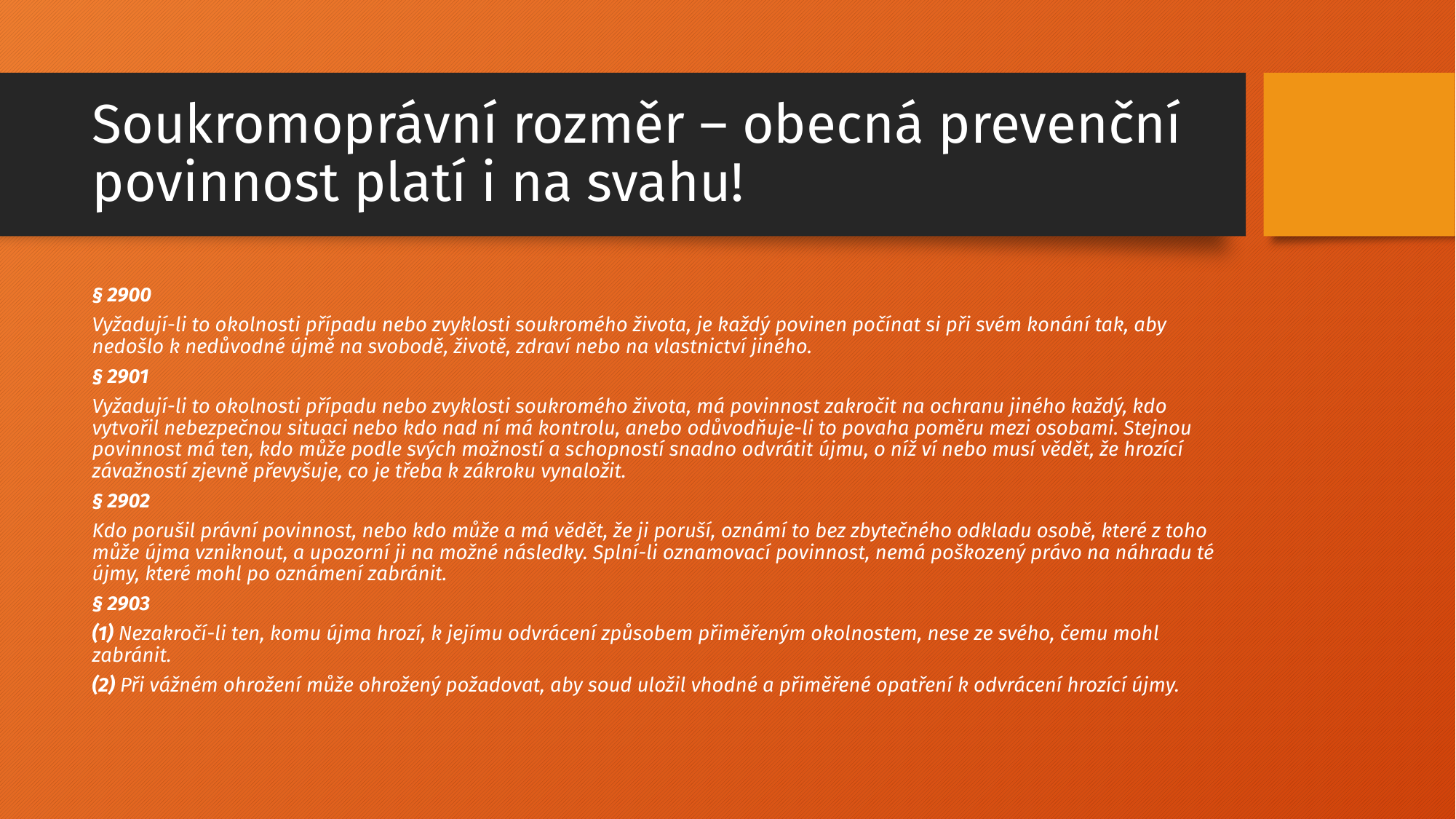

# Soukromoprávní rozměr – obecná prevenční povinnost platí i na svahu!
§ 2900
Vyžadují-li to okolnosti případu nebo zvyklosti soukromého života, je každý povinen počínat si při svém konání tak, aby nedošlo k nedůvodné újmě na svobodě, životě, zdraví nebo na vlastnictví jiného.
§ 2901
Vyžadují-li to okolnosti případu nebo zvyklosti soukromého života, má povinnost zakročit na ochranu jiného každý, kdo vytvořil nebezpečnou situaci nebo kdo nad ní má kontrolu, anebo odůvodňuje-li to povaha poměru mezi osobami. Stejnou povinnost má ten, kdo může podle svých možností a schopností snadno odvrátit újmu, o níž ví nebo musí vědět, že hrozící závažností zjevně převyšuje, co je třeba k zákroku vynaložit.
§ 2902
Kdo porušil právní povinnost, nebo kdo může a má vědět, že ji poruší, oznámí to bez zbytečného odkladu osobě, které z toho může újma vzniknout, a upozorní ji na možné následky. Splní-li oznamovací povinnost, nemá poškozený právo na náhradu té újmy, které mohl po oznámení zabránit.
§ 2903
(1) Nezakročí-li ten, komu újma hrozí, k jejímu odvrácení způsobem přiměřeným okolnostem, nese ze svého, čemu mohl zabránit.
(2) Při vážném ohrožení může ohrožený požadovat, aby soud uložil vhodné a přiměřené opatření k odvrácení hrozící újmy.